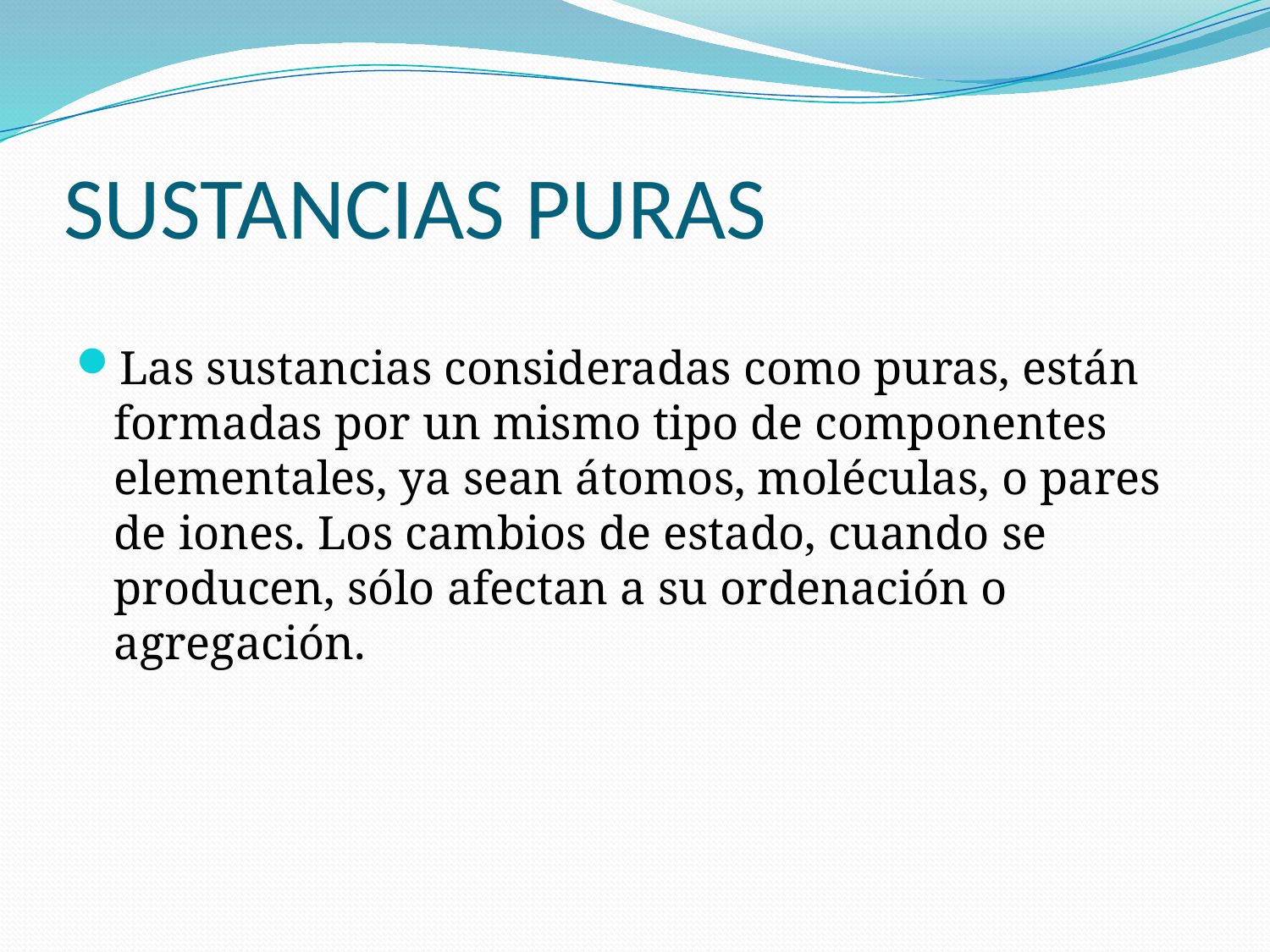

# SUSTANCIAS PURAS

Las sustancias consideradas como puras, están formadas por un mismo tipo de componentes elementales, ya sean átomos, moléculas, o pares de iones. Los cambios de estado, cuando se producen, sólo afectan a su ordenación o agregación.